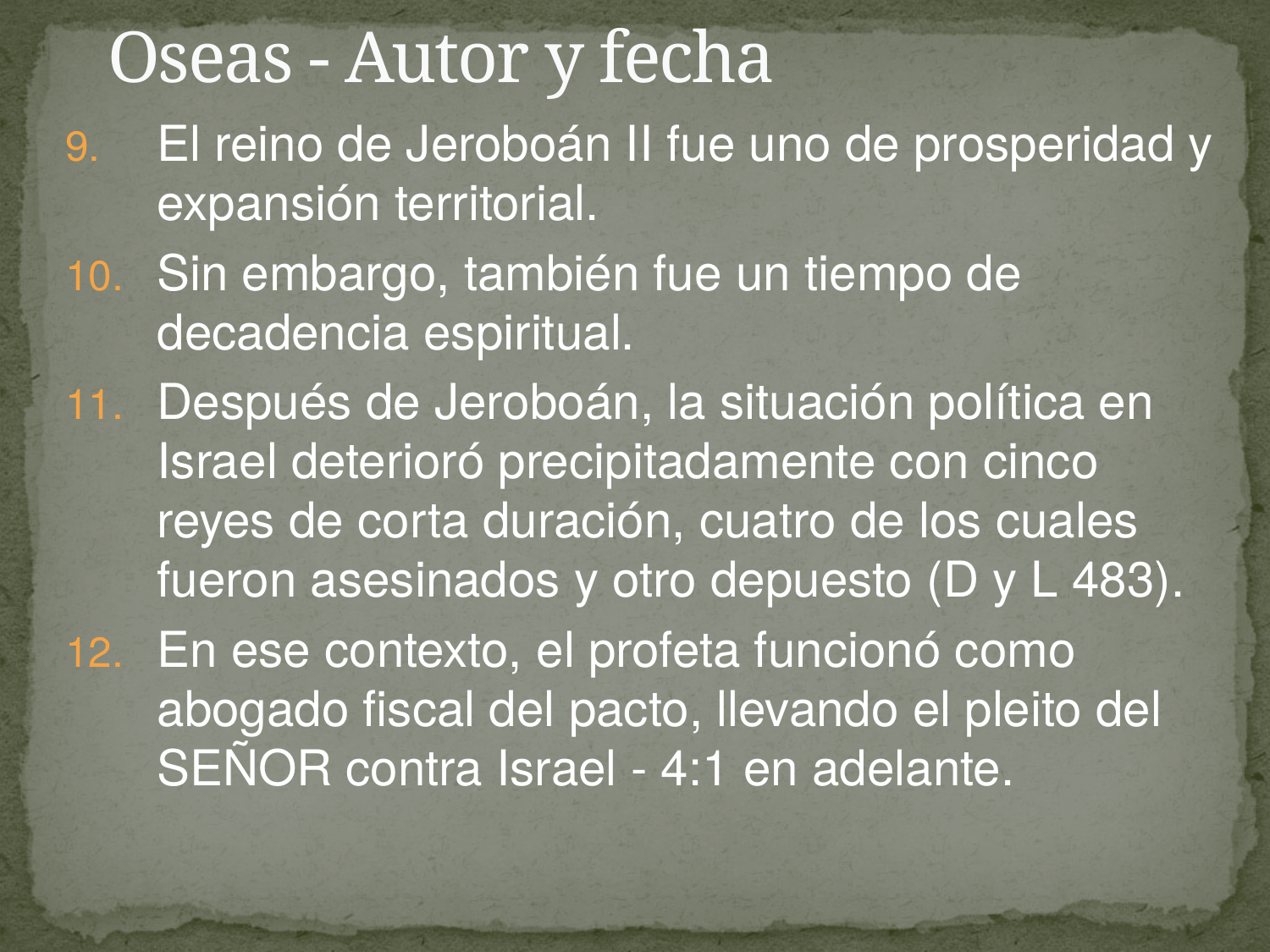

# Oseas - Autor y fecha
El reino de Jeroboán II fue uno de prosperidad y expansión territorial.
Sin embargo, también fue un tiempo de decadencia espiritual.
Después de Jeroboán, la situación política en Israel deterioró precipitadamente con cinco reyes de corta duración, cuatro de los cuales fueron asesinados y otro depuesto (D y L 483).
En ese contexto, el profeta funcionó como abogado fiscal del pacto, llevando el pleito del SEÑOR contra Israel - 4:1 en adelante.